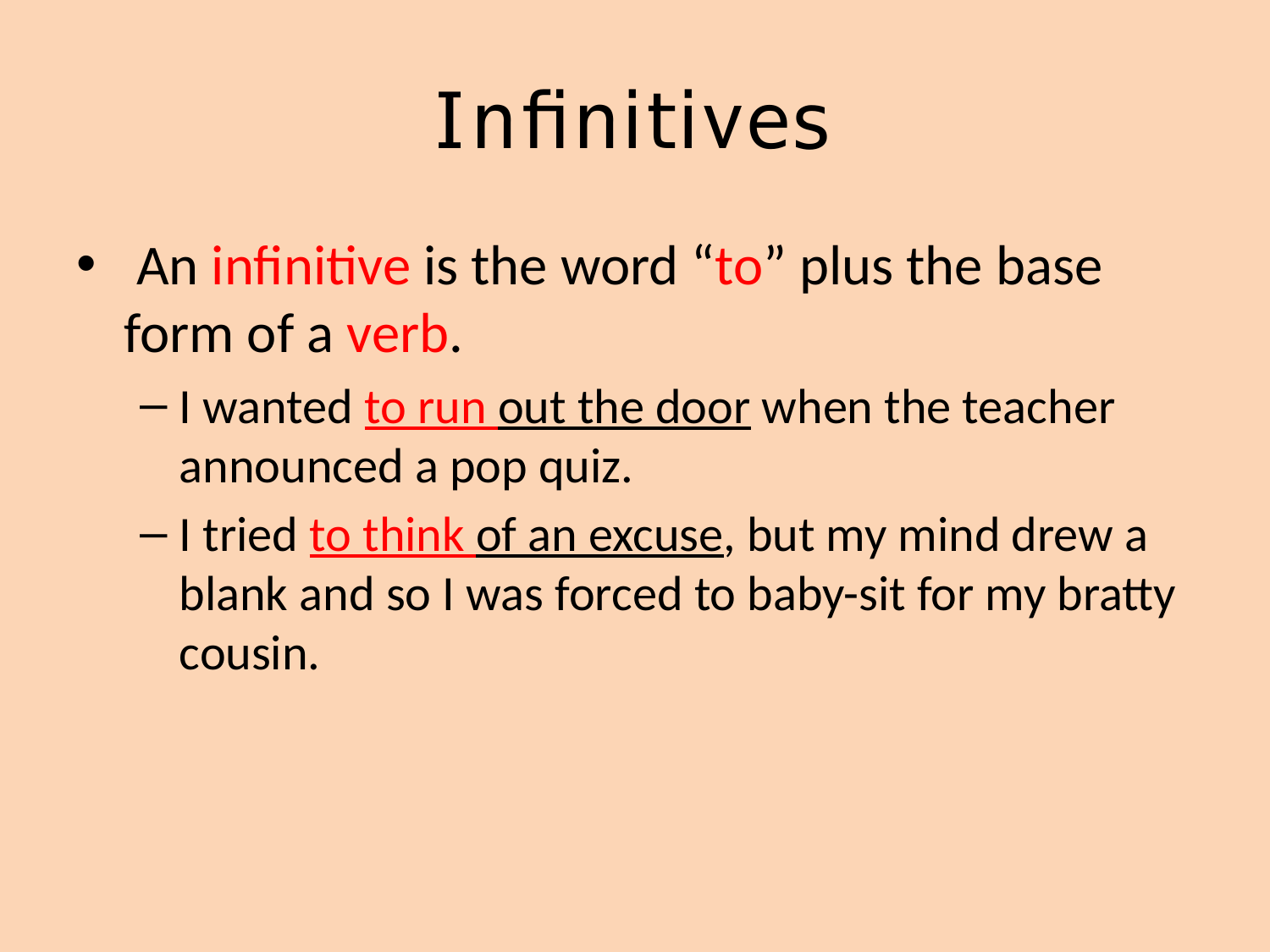

# Infinitives
 An infinitive is the word “to” plus the base form of a verb.
I wanted to run out the door when the teacher announced a pop quiz.
I tried to think of an excuse, but my mind drew a blank and so I was forced to baby-sit for my bratty cousin.